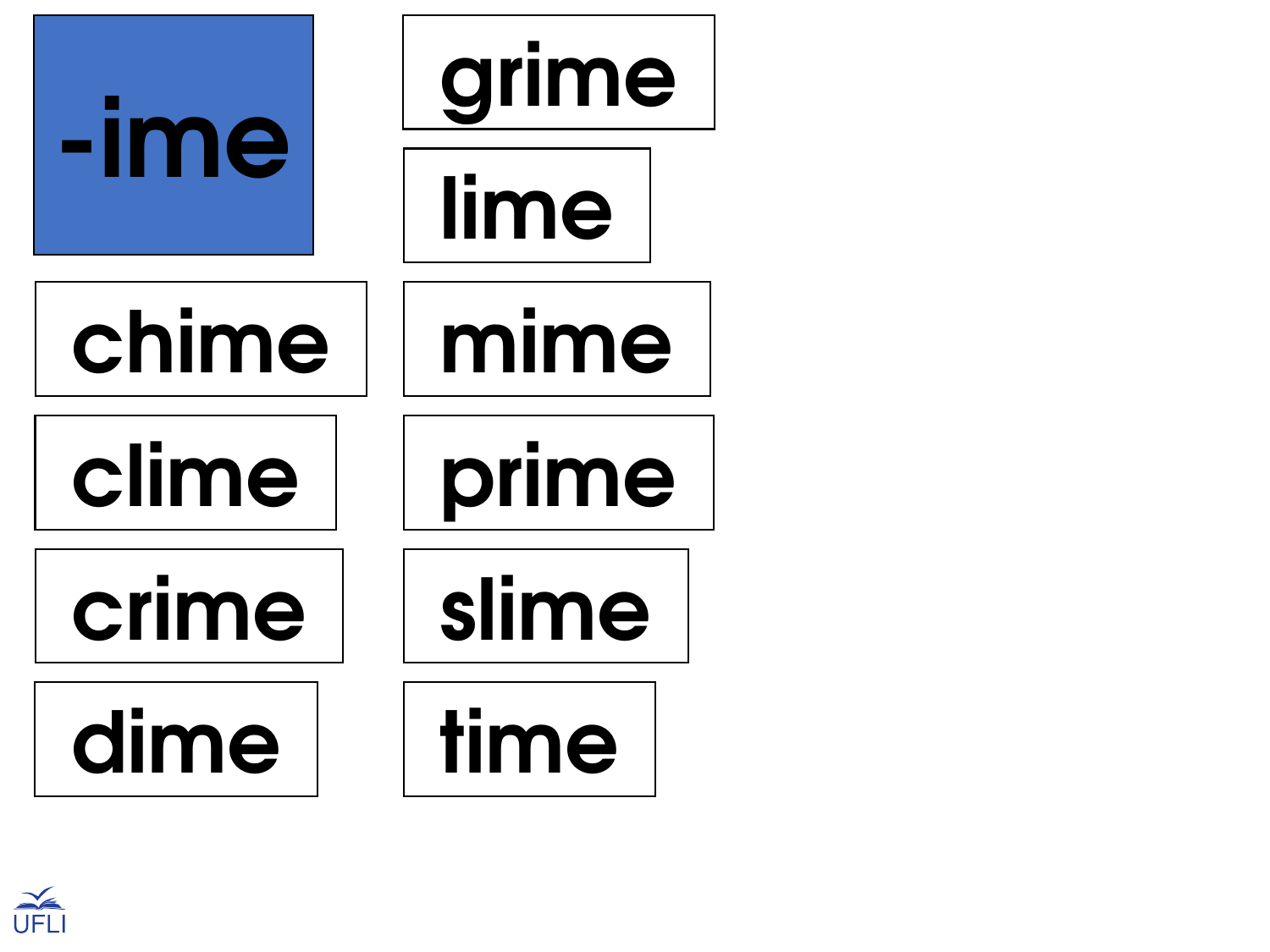

-ime
 grime
 lime
 chime
 mime
 clime
 prime
 crime
 slime
 dime
 time